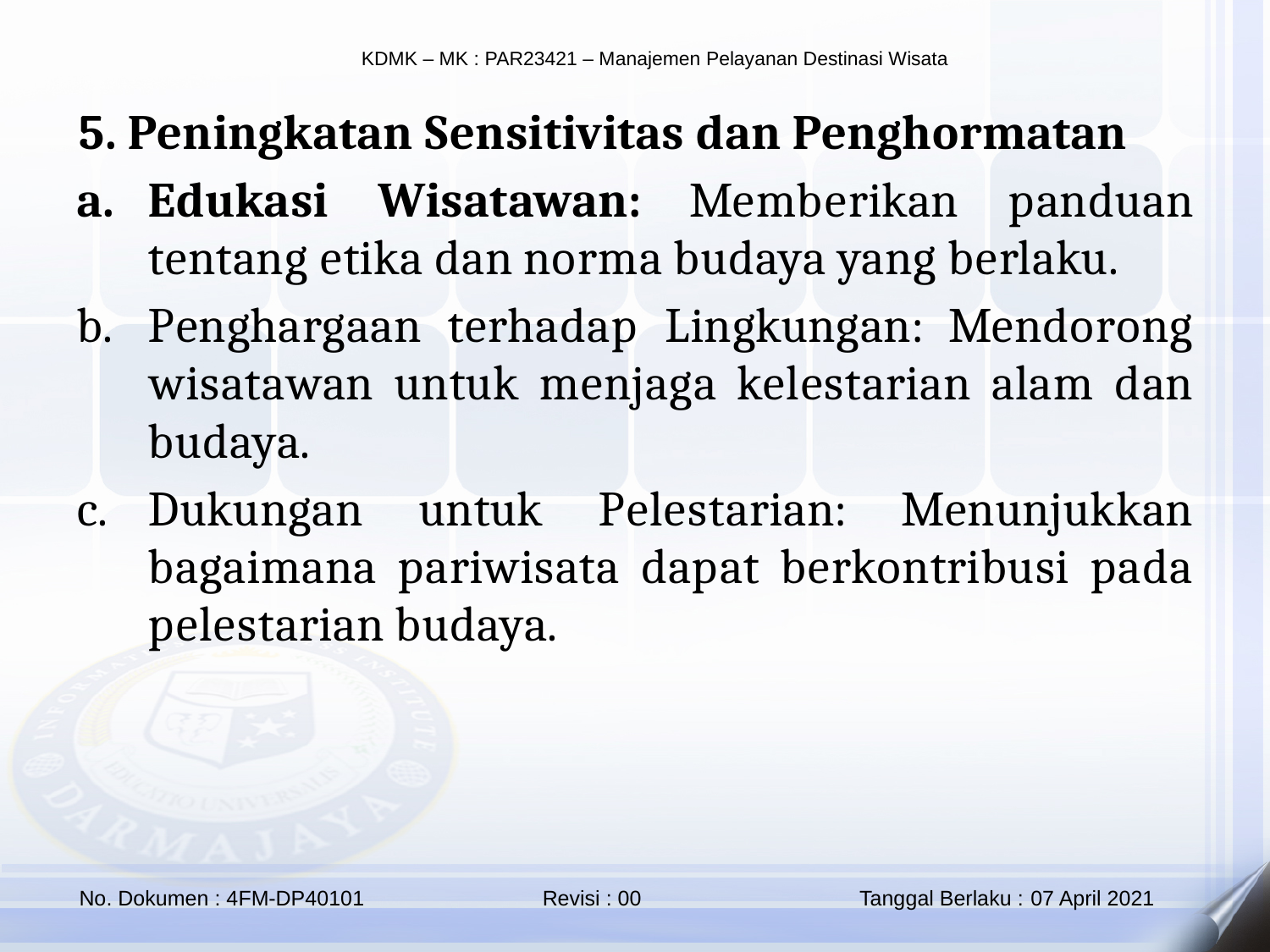

5. Peningkatan Sensitivitas dan Penghormatan
Edukasi Wisatawan: Memberikan panduan tentang etika dan norma budaya yang berlaku.
Penghargaan terhadap Lingkungan: Mendorong wisatawan untuk menjaga kelestarian alam dan budaya.
Dukungan untuk Pelestarian: Menunjukkan bagaimana pariwisata dapat berkontribusi pada pelestarian budaya.